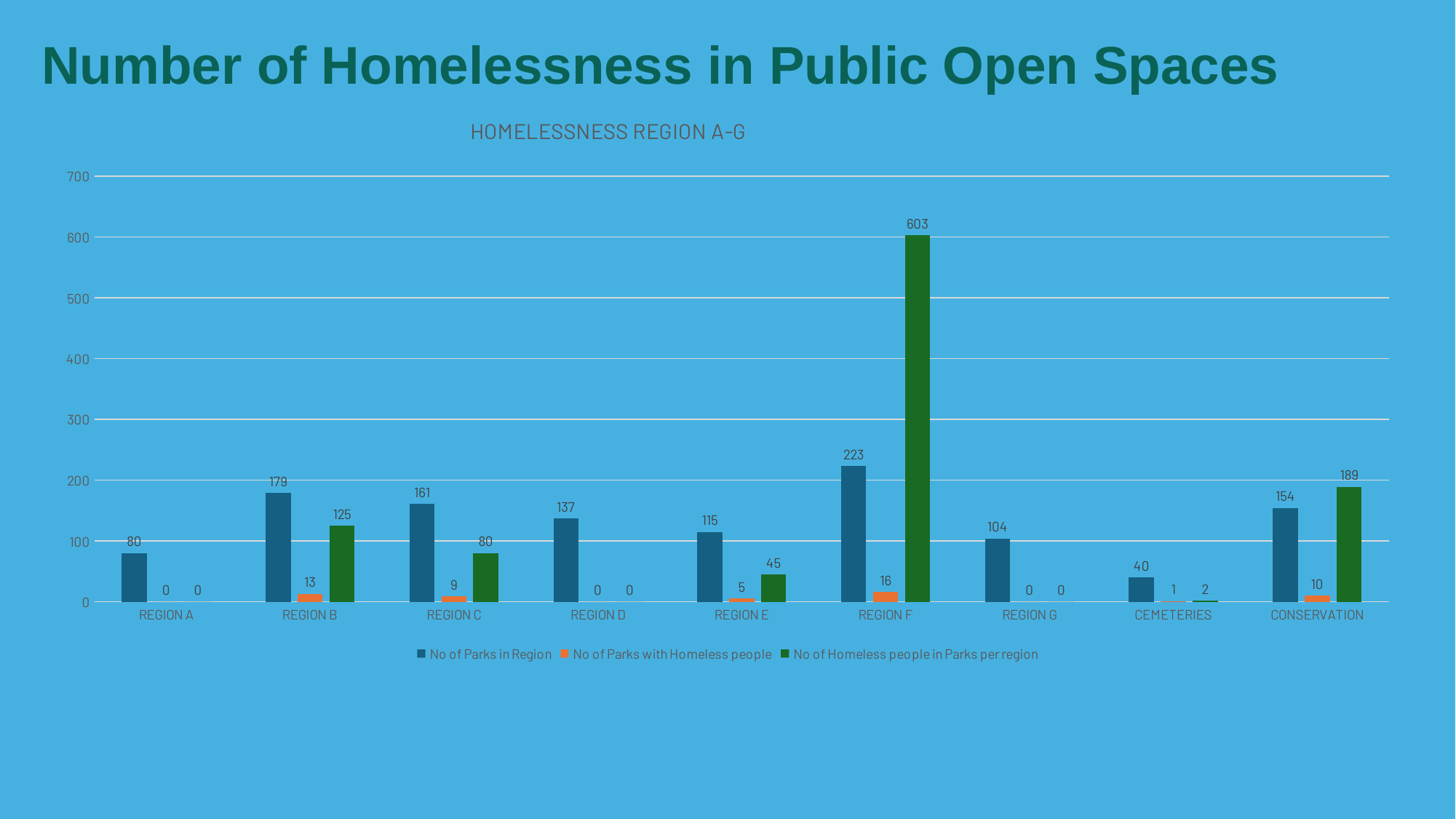

Number of Homelessness in Public Open Spaces

### Chart: HOMELESSNESS REGION A-G

| Category | No of Parks in Region | No of Parks with Homeless people | No of Homeless people in Parks per region |
|---|---|---|---|
| REGION A | 80.0 | 0.0 | 0.0 |
| REGION B | 179.0 | 13.0 | 125.0 |
| REGION C | 161.0 | 9.0 | 80.0 |
| REGION D | 137.0 | 0.0 | 0.0 |
| REGION E | 115.0 | 5.0 | 45.0 |
| REGION F | 223.0 | 16.0 | 603.0 |
| REGION G | 104.0 | 0.0 | 0.0 |
| CEMETERIES | 40.0 | 1.0 | 2.0 |
| CONSERVATION | 154.0 | 10.0 | 189.0 |